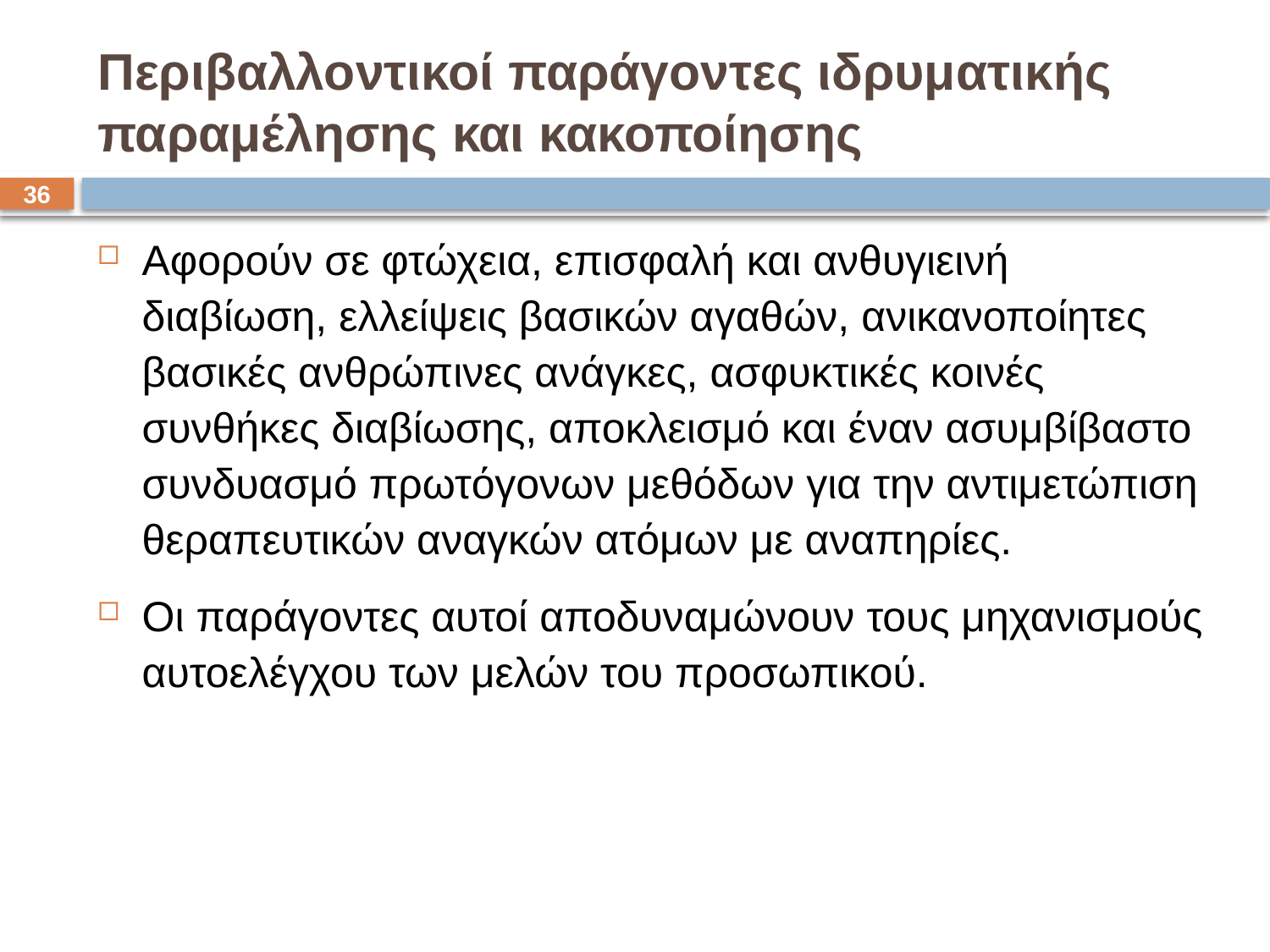

# Περιβαλλοντικοί παράγοντες ιδρυματικής παραμέλησης και κακοποίησης
36
Αφορούν σε φτώχεια, επισφαλή και ανθυγιεινή διαβίωση, ελλείψεις βασικών αγαθών, ανικανοποίητες βασικές ανθρώπινες ανάγκες, ασφυκτικές κοινές συνθήκες διαβίωσης, αποκλεισμό και έναν ασυμβίβαστο συνδυασμό πρωτόγονων μεθόδων για την αντιμετώπιση θεραπευτικών αναγκών ατόμων με αναπηρίες.
Οι παράγοντες αυτοί αποδυναμώνουν τους μηχανισμούς αυτοελέγχου των μελών του προσωπικού.